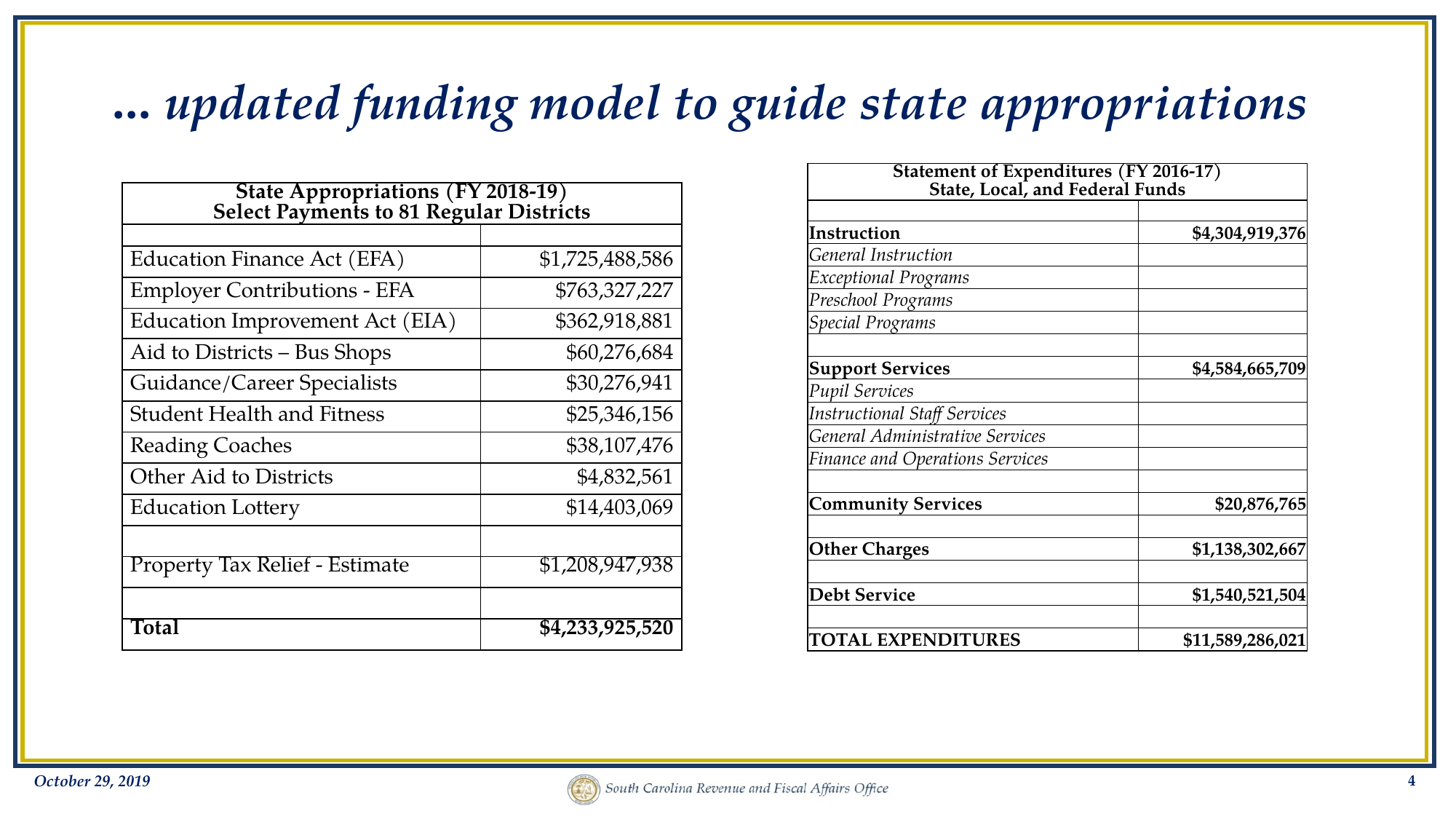

# … updated funding model to guide state appropriations
| Statement of Expenditures (FY 2016-17) State, Local, and Federal Funds |  |
| --- | --- |
|  |  |
| Instruction | $4,304,919,376 |
| General Instruction |  |
| Exceptional Programs |  |
| Preschool Programs |  |
| Special Programs |  |
|  |  |
| Support Services | $4,584,665,709 |
| Pupil Services |  |
| Instructional Staff Services |  |
| General Administrative Services |  |
| Finance and Operations Services |  |
|  |  |
| Community Services | $20,876,765 |
|  |  |
| Other Charges | $1,138,302,667 |
|  |  |
| Debt Service | $1,540,521,504 |
|  |  |
| TOTAL EXPENDITURES | $11,589,286,021 |
| State Appropriations (FY 2018-19) Select Payments to 81 Regular Districts |  |
| --- | --- |
|  |  |
| Education Finance Act (EFA) | $1,725,488,586 |
| Employer Contributions - EFA | $763,327,227 |
| Education Improvement Act (EIA) | $362,918,881 |
| Aid to Districts – Bus Shops | $60,276,684 |
| Guidance/Career Specialists | $30,276,941 |
| Student Health and Fitness | $25,346,156 |
| Reading Coaches | $38,107,476 |
| Other Aid to Districts | $4,832,561 |
| Education Lottery | $14,403,069 |
|  |  |
| Property Tax Relief - Estimate | $1,208,947,938 |
|  |  |
| Total | $4,233,925,520 |
4
October 29, 2019